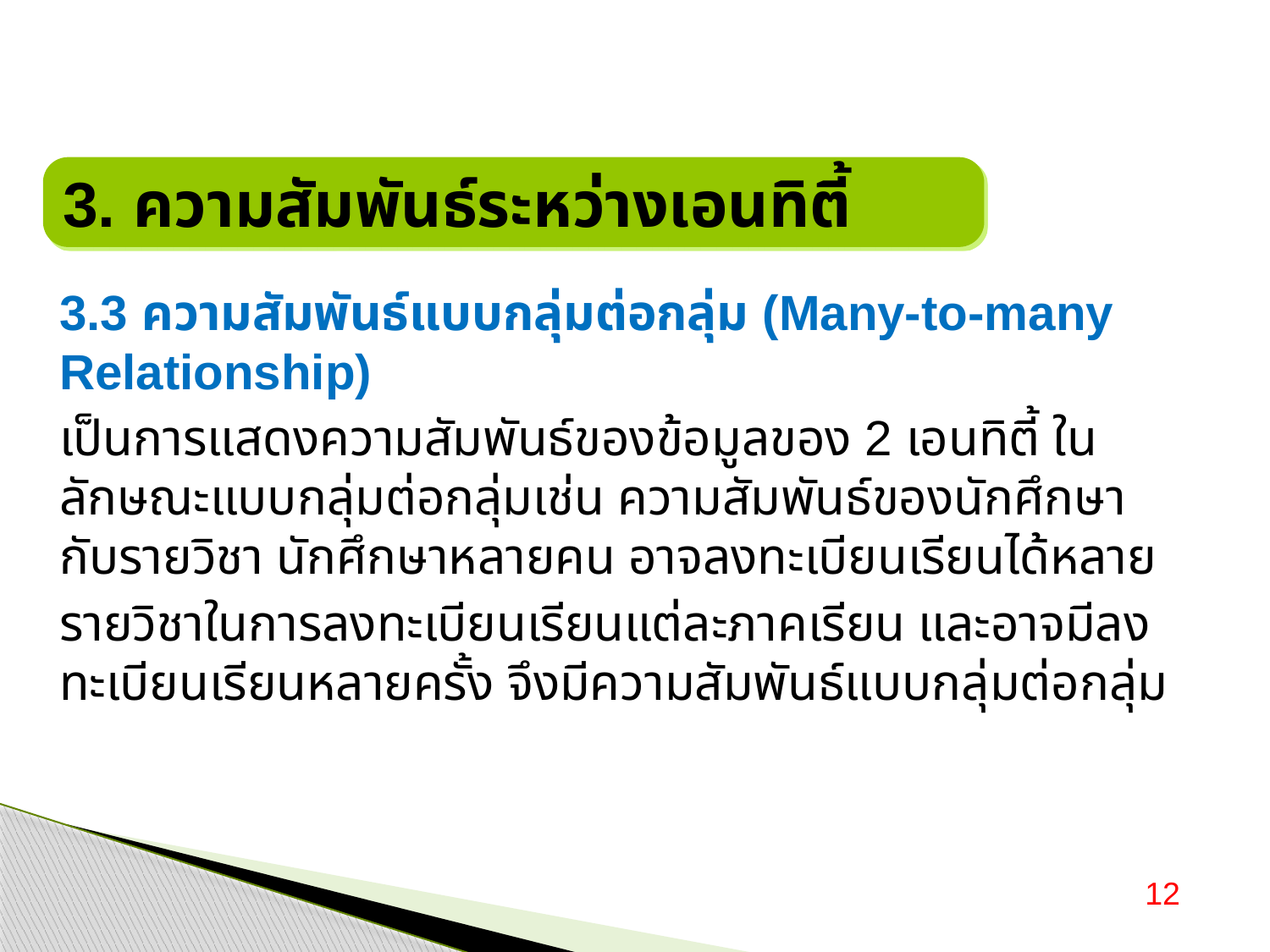

3. ความสัมพันธ์ระหว่างเอนทิตี้
3.3 ความสัมพันธ์แบบกลุ่มต่อกลุ่ม (Many-to-many Relationship)
เป็นการแสดงความสัมพันธ์ของข้อมูลของ 2 เอนทิตี้ ในลักษณะแบบกลุ่มต่อกลุ่มเช่น ความสัมพันธ์ของนักศึกษากับรายวิชา นักศึกษาหลายคน อาจลงทะเบียนเรียนได้หลาย
รายวิชาในการลงทะเบียนเรียนแต่ละภาคเรียน และอาจมีลงทะเบียนเรียนหลายครั้ง จึงมีความสัมพันธ์แบบกลุ่มต่อกลุ่ม
12